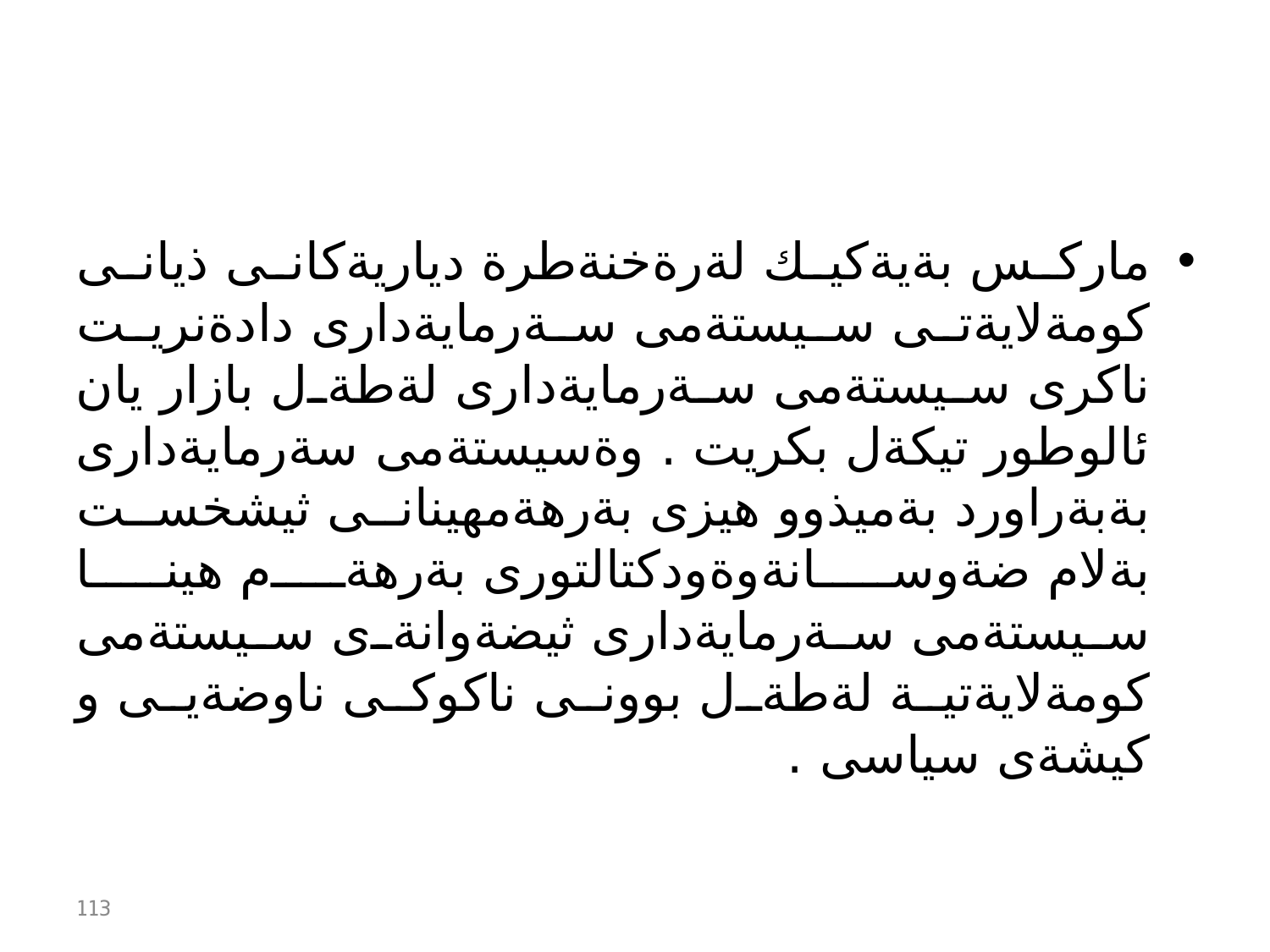

#
ماركس بةيةكيك لةرةخنةطرة دياريةكانى ذيانى كومةلايةتى سيستةمى سةرمايةدارى دادةنريت ناكرى سيستةمى سةرمايةدارى لةطةل بازار يان ئالوطور تيكةل بكريت . وةسيستةمى سةرمايةدارى بةبةراورد بةميذوو هيزى بةرهةمهينانى ثيشخست بةلام ضةوسانةوةودكتالتورى بةرهةم هينا سيستةمى سةرمايةدارى ثيضةوانةى سيستةمى كومةلايةتية لةطةل بوونى ناكوكى ناوضةيى و كيشةى سياسى .
113